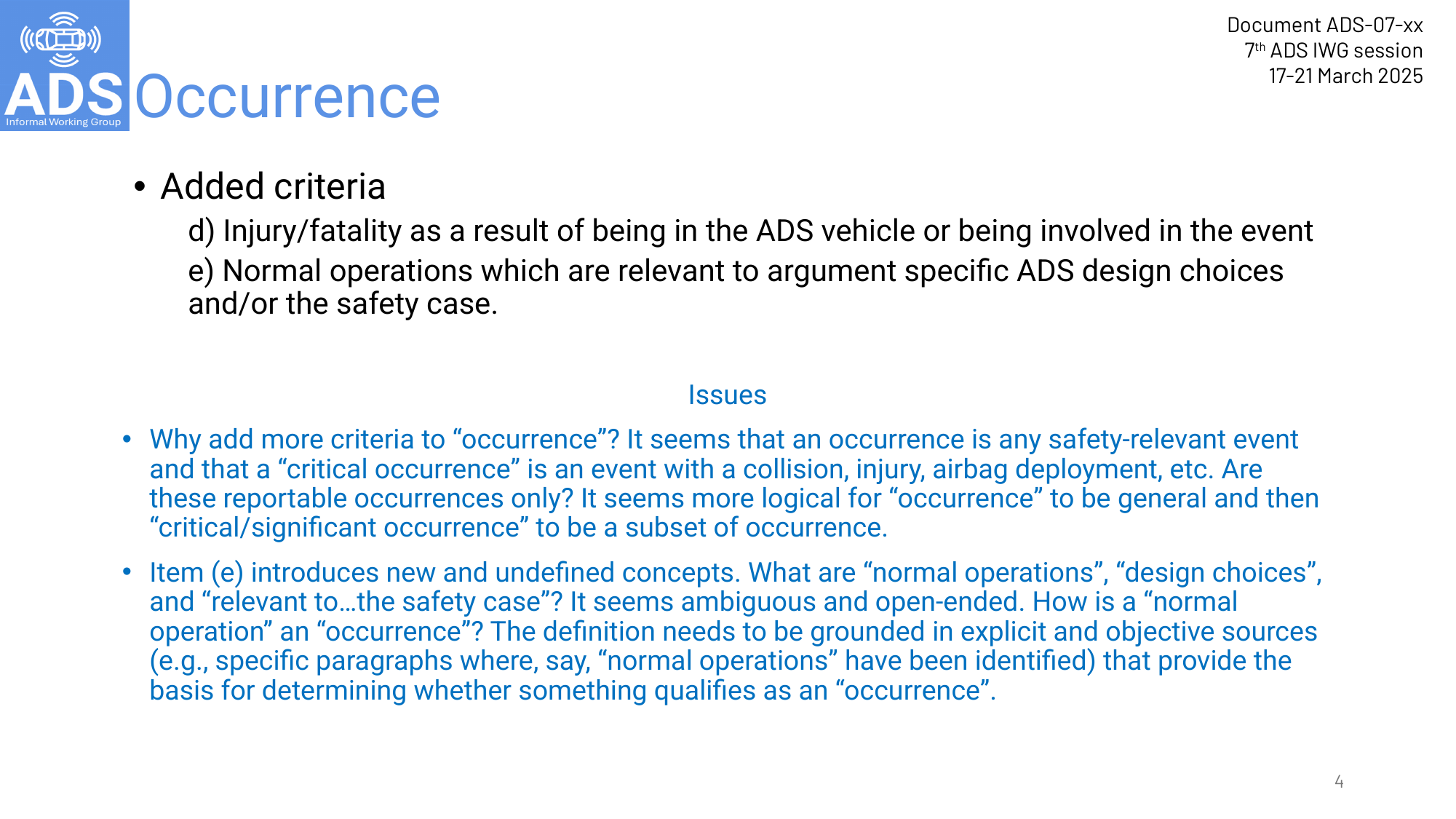

# Occurrence
Added criteria
d) Injury/fatality as a result of being in the ADS vehicle or being involved in the event
e) Normal operations which are relevant to argument specific ADS design choices and/or the safety case.

Issues
Why add more criteria to “occurrence”? It seems that an occurrence is any safety-relevant event and that a “critical occurrence” is an event with a collision, injury, airbag deployment, etc. Are these reportable occurrences only? It seems more logical for “occurrence” to be general and then “critical/significant occurrence” to be a subset of occurrence.
Item (e) introduces new and undefined concepts. What are “normal operations”, “design choices”, and “relevant to…the safety case”? It seems ambiguous and open-ended. How is a “normal operation” an “occurrence”? The definition needs to be grounded in explicit and objective sources (e.g., specific paragraphs where, say, “normal operations” have been identified) that provide the basis for determining whether something qualifies as an “occurrence”.
4